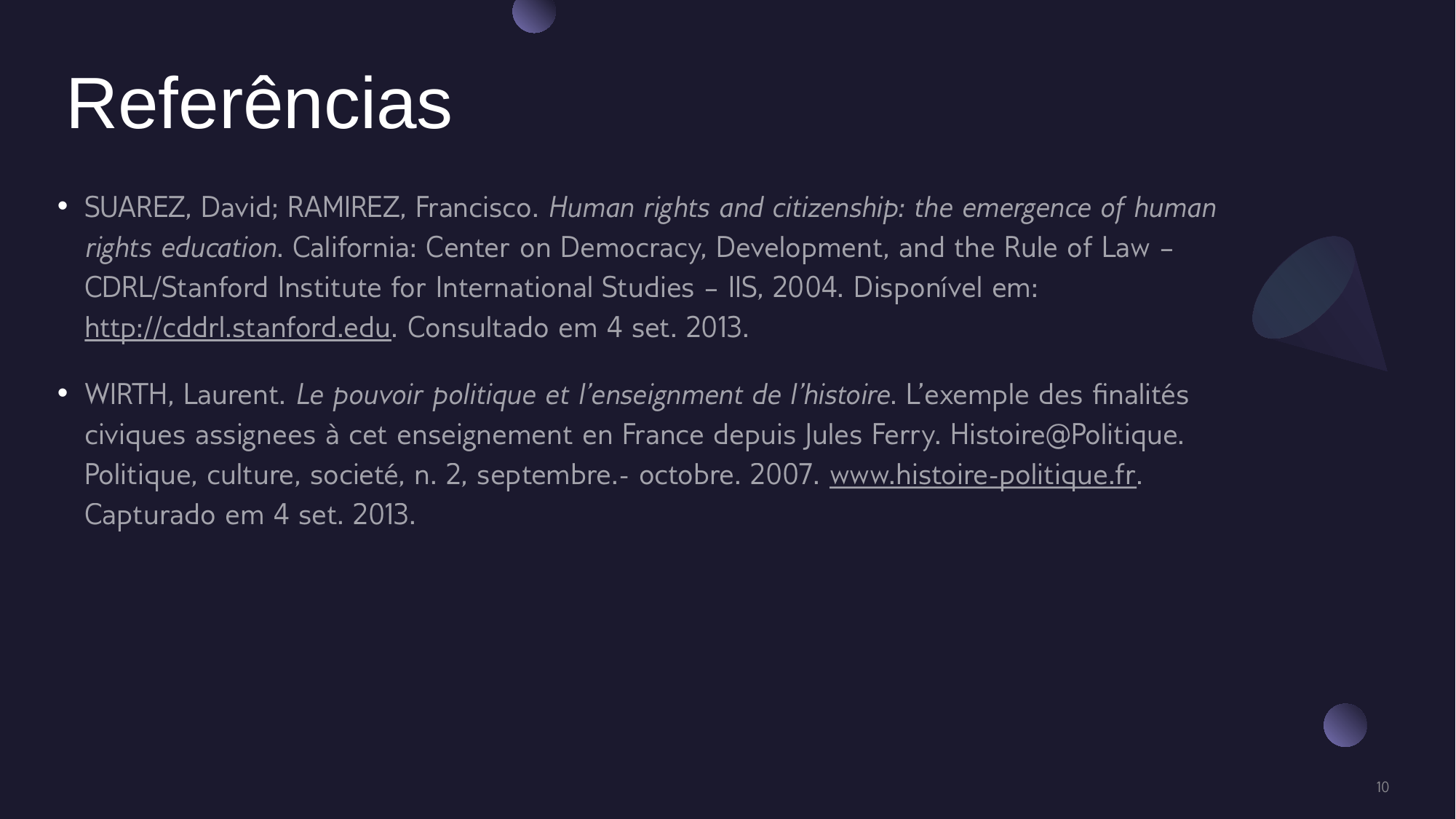

# Referências
SUAREZ, David; RAMIREZ, Francisco. Human rights and citizenship: the emergence of human rights education. California: Center on Democracy, Development, and the Rule of Law – CDRL/Stanford Institute for International Studies – IIS, 2004. Disponível em: http://cddrl.stanford.edu. Consultado em 4 set. 2013.
WIRTH, Laurent. Le pouvoir politique et l’enseignment de l’histoire. L’exemple des finalités civiques assignees à cet enseignement en France depuis Jules Ferry. Histoire@Politique. Politique, culture, societé, n. 2, septembre.- octobre. 2007. www.histoire-politique.fr. Capturado em 4 set. 2013.

10